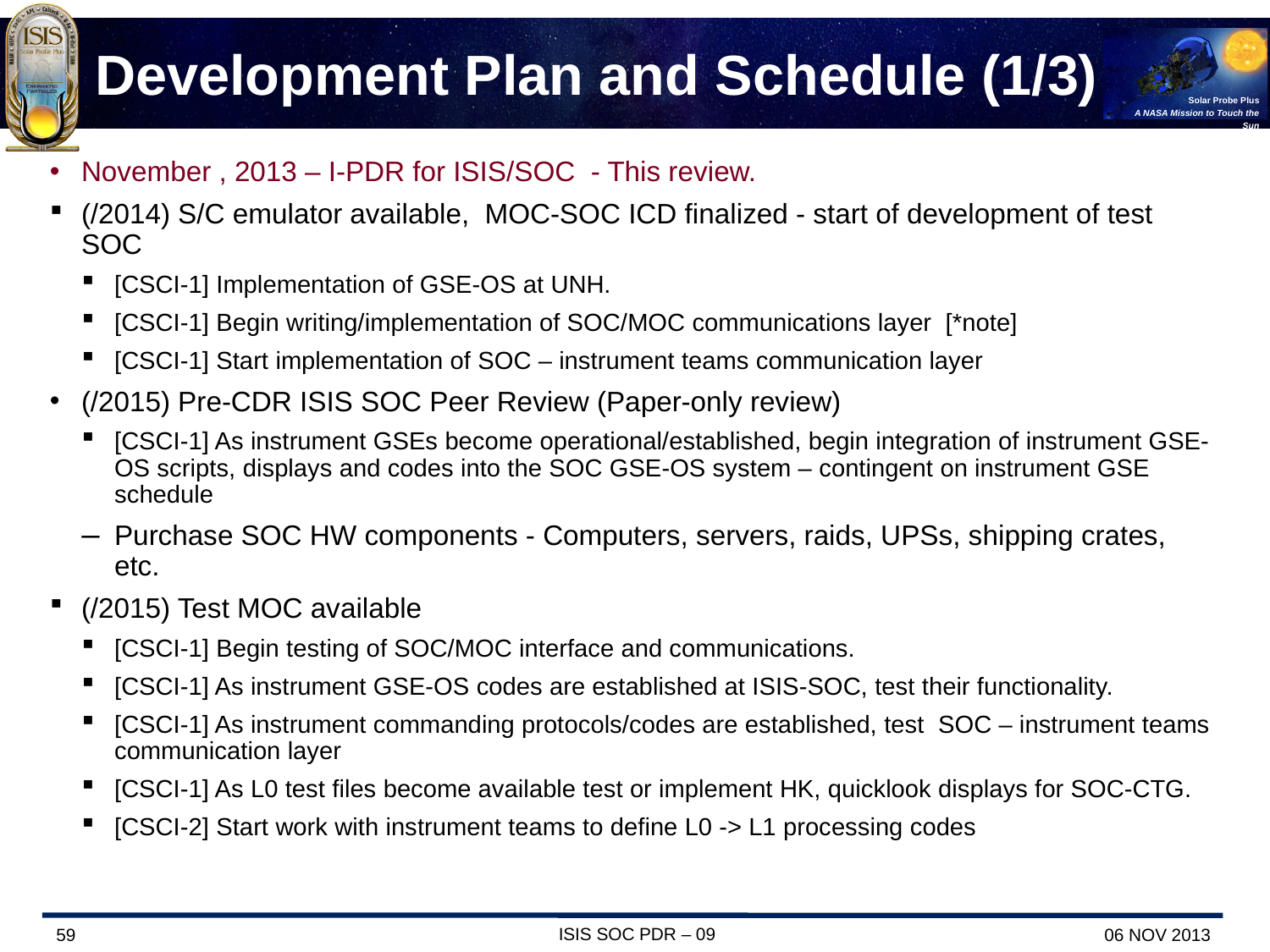

# Development Plan and Schedule (1/3)
November , 2013 – I-PDR for ISIS/SOC  - This review.
(/2014) S/C emulator available,  MOC-SOC ICD finalized - start of development of test SOC
[CSCI-1] Implementation of GSE-OS at UNH.
[CSCI-1] Begin writing/implementation of SOC/MOC communications layer  [*note]
[CSCI-1] Start implementation of SOC – instrument teams communication layer
(/2015) Pre-CDR ISIS SOC Peer Review (Paper-only review)‏
[CSCI-1] As instrument GSEs become operational/established, begin integration of instrument GSE-OS scripts, displays and codes into the SOC GSE-OS system – contingent on instrument GSE schedule
Purchase SOC HW components - Computers, servers, raids, UPSs, shipping crates, etc.
(/2015) Test MOC available
[CSCI-1] Begin testing of SOC/MOC interface and communications.
[CSCI-1] As instrument GSE-OS codes are established at ISIS-SOC, test their functionality.
[CSCI-1] As instrument commanding protocols/codes are established, test  SOC – instrument teams communication layer
[CSCI-1] As L0 test files become available test or implement HK, quicklook displays for SOC-CTG.
[CSCI-2] Start work with instrument teams to define L0 -> L1 processing codes

ISIS SOC PDR – 09